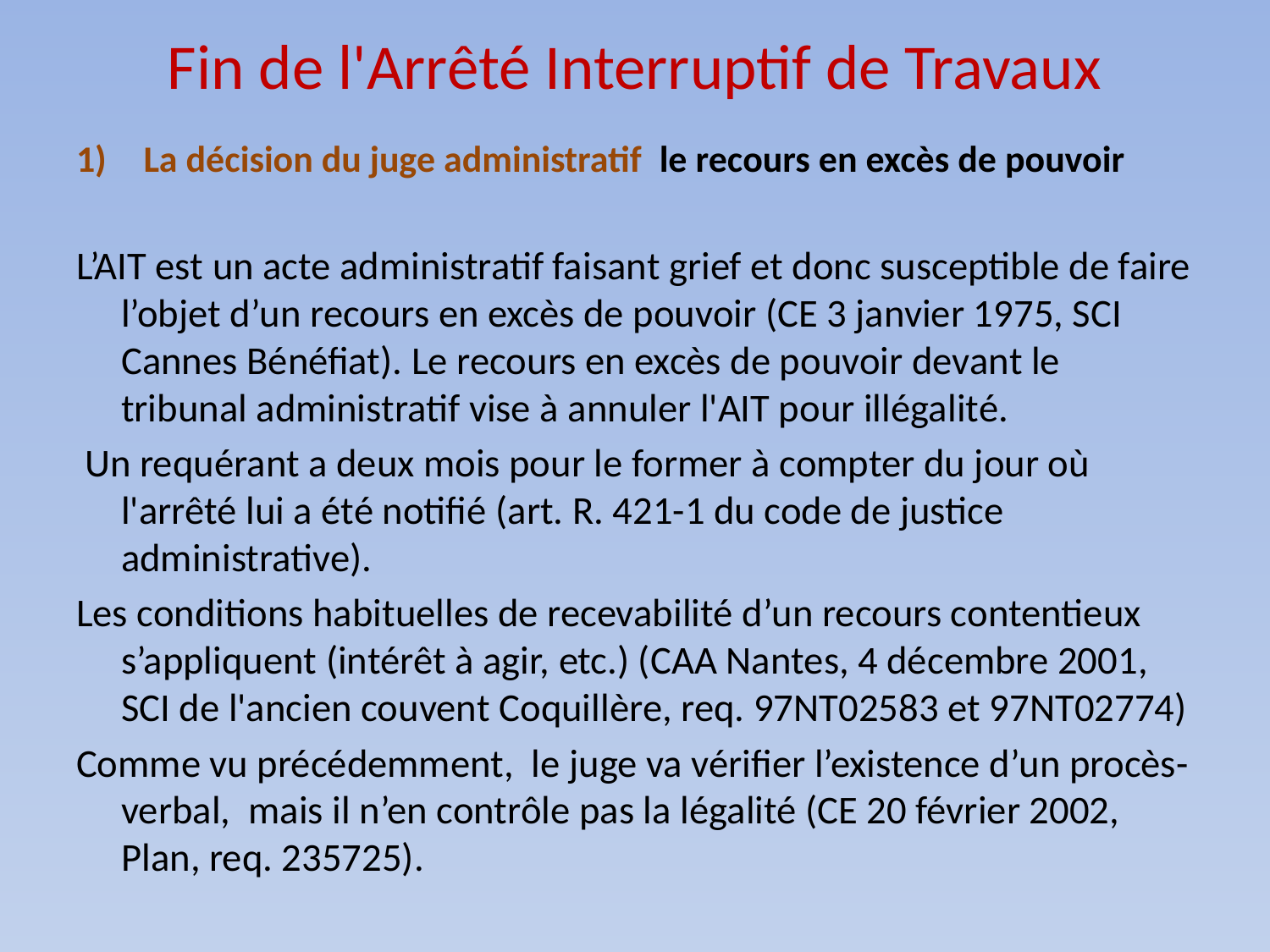

# Fin de l'Arrêté Interruptif de Travaux
La décision du juge administratif  le recours en excès de pouvoir

L’AIT est un acte administratif faisant grief et donc susceptible de faire l’objet d’un recours en excès de pouvoir (CE 3 janvier 1975, SCI Cannes Bénéfiat). Le recours en excès de pouvoir devant le tribunal administratif vise à annuler l'AIT pour illégalité.
 Un requérant a deux mois pour le former à compter du jour où l'arrêté lui a été notifié (art. R. 421-1 du code de justice administrative).
Les conditions habituelles de recevabilité d’un recours contentieux s’appliquent (intérêt à agir, etc.) (CAA Nantes, 4 décembre 2001, SCI de l'ancien couvent Coquillère, req. 97NT02583 et 97NT02774)
Comme vu précédemment,  le juge va vérifier l’existence d’un procès-verbal,  mais il n’en contrôle pas la légalité (CE 20 février 2002, Plan, req. 235725).